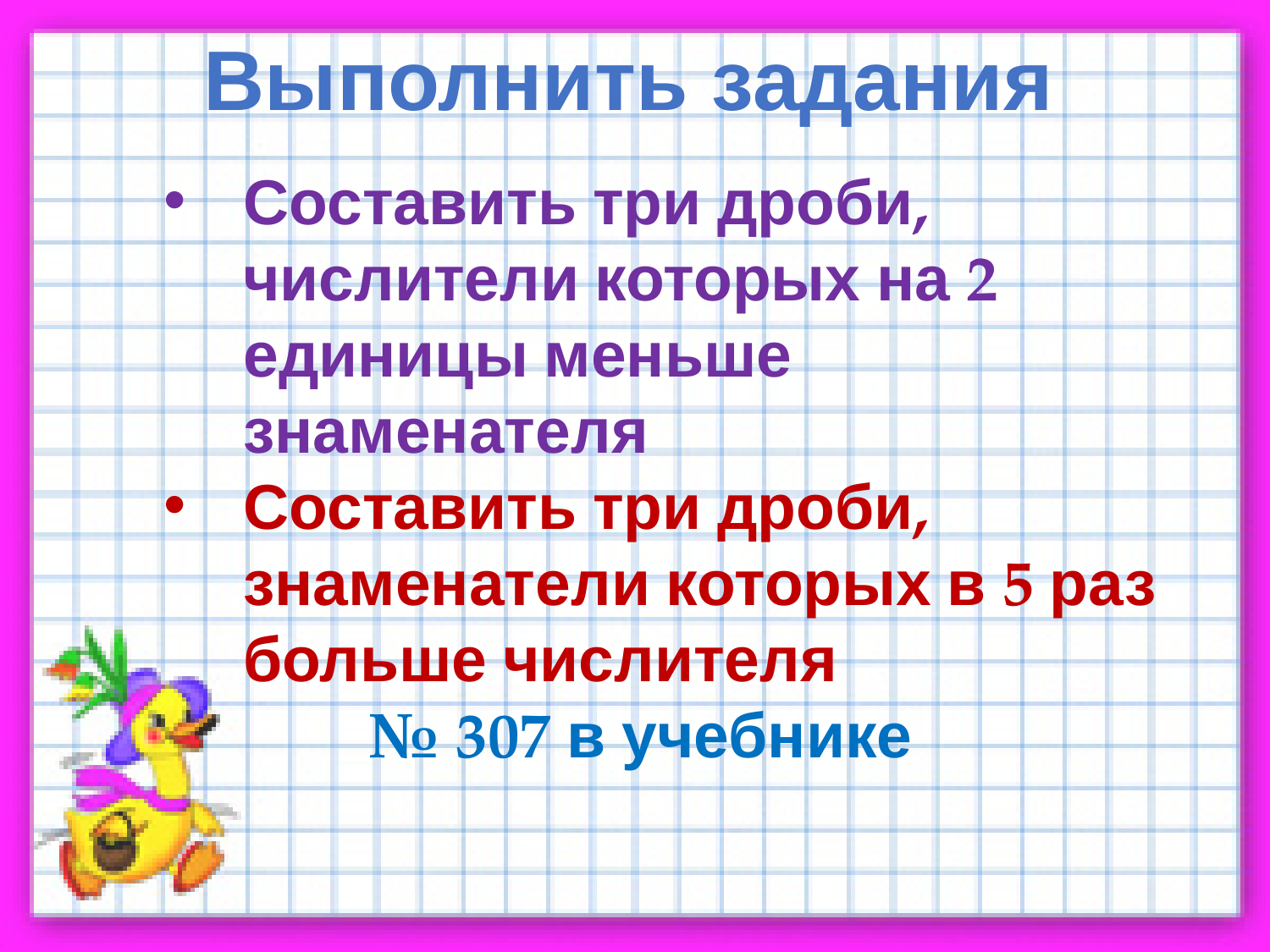

Выполнить задания
Составить три дроби, числители которых на 2 единицы меньше знаменателя
Составить три дроби, знаменатели которых в 5 раз больше числителя
             № 307 в учебнике